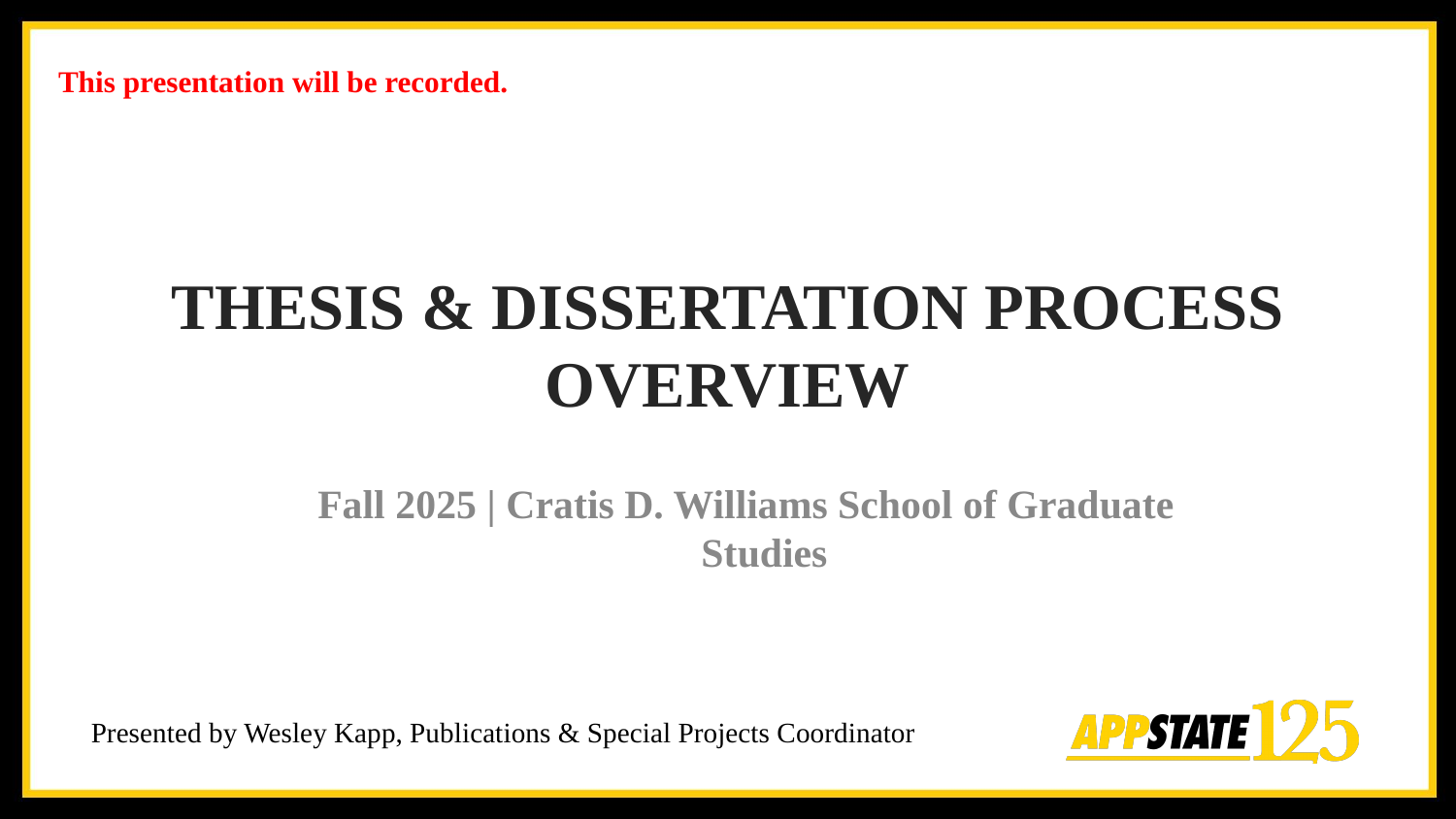

This presentation will be recorded.
# THESIS & DISSERTATION PROCESS OVERVIEW
Fall 2025 | Cratis D. Williams School of Graduate Studies
Presented by Wesley Kapp, Publications & Special Projects Coordinator